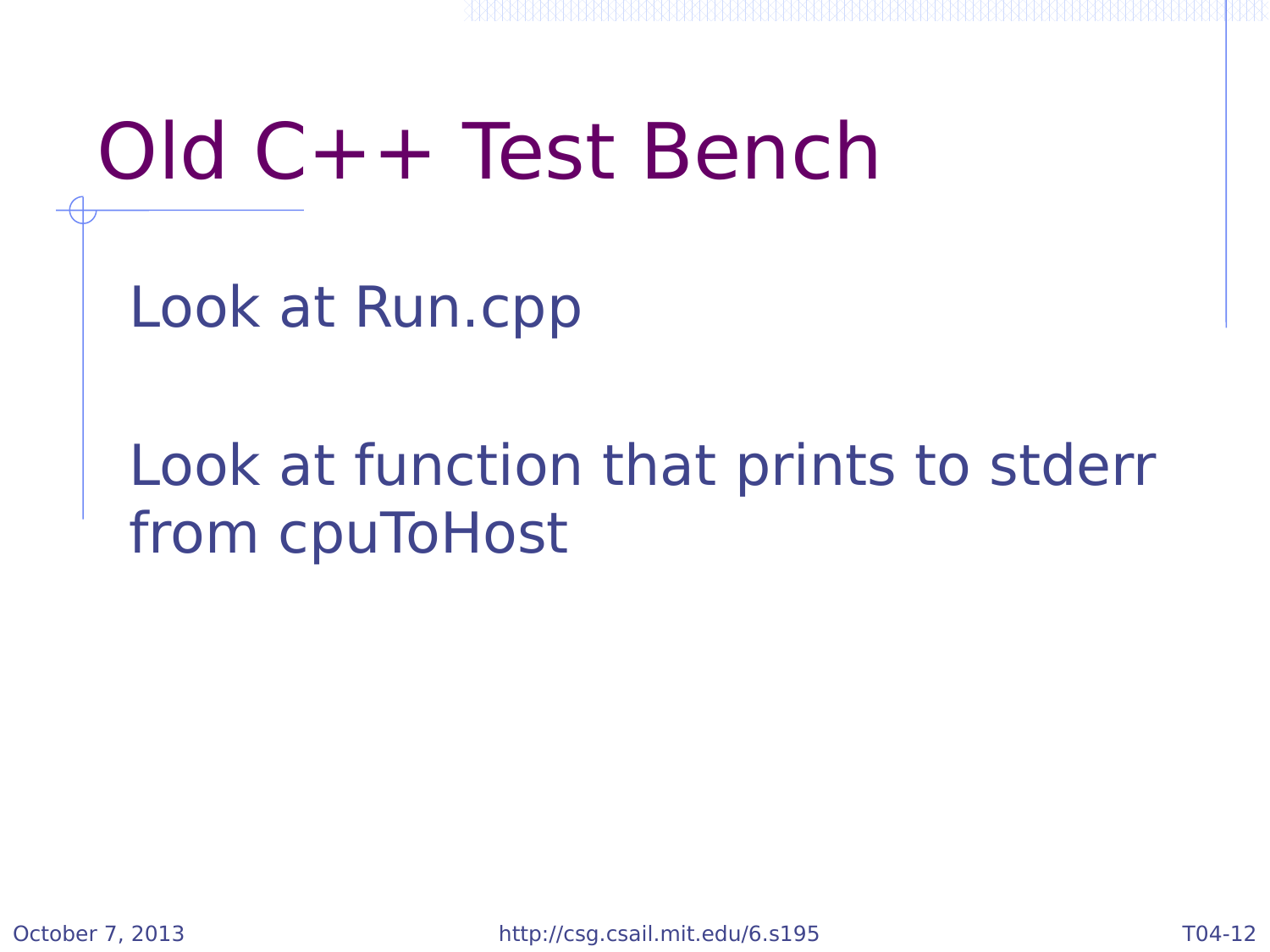

# Old C++ Test Bench
Look at Run.cpp

Look at function that prints to stderr from cpuToHost
October 7, 2013
http://csg.csail.mit.edu/6.s195
T04-12